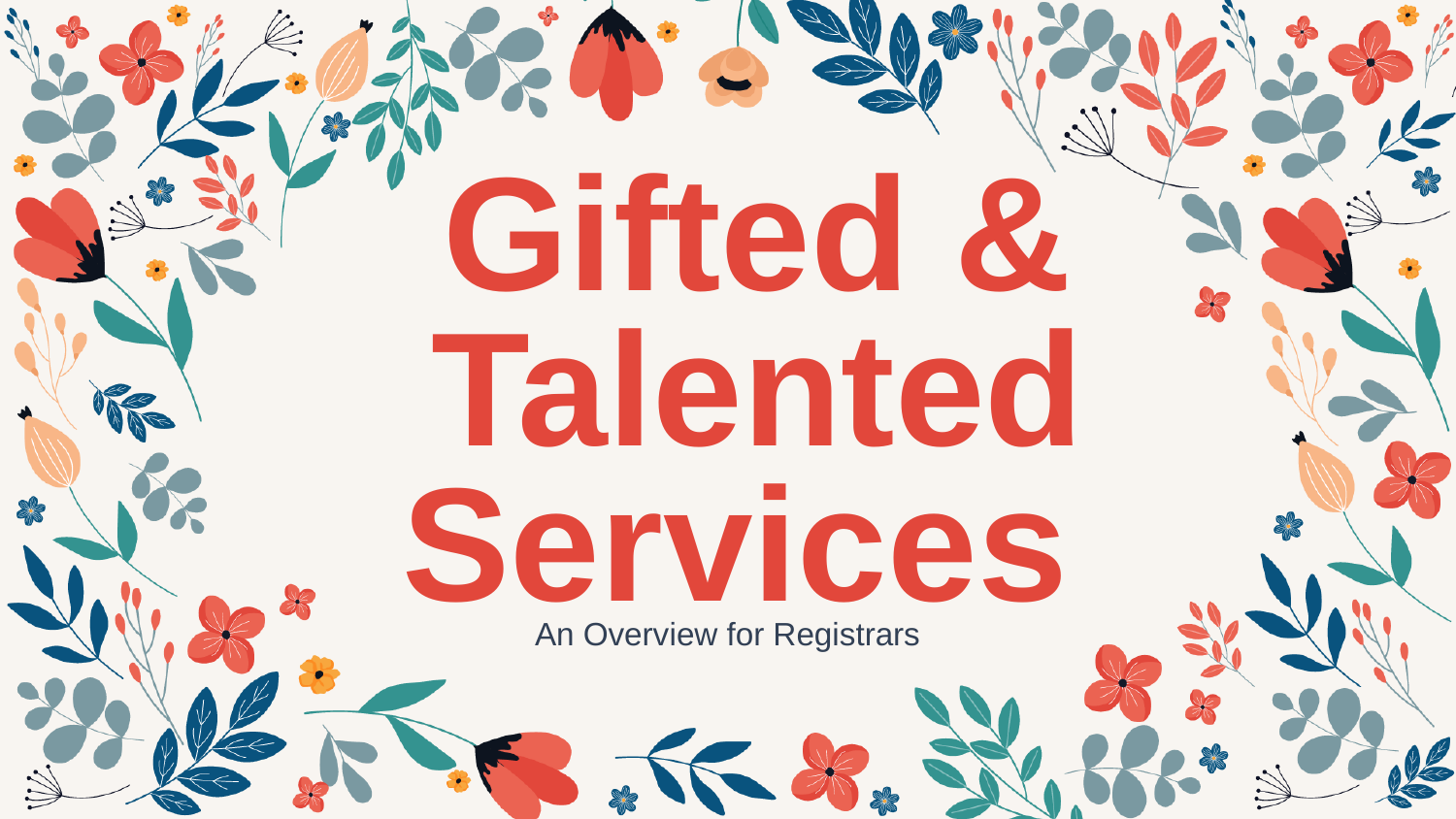

# Gifted & Talented
Services
An Overview for Registrars